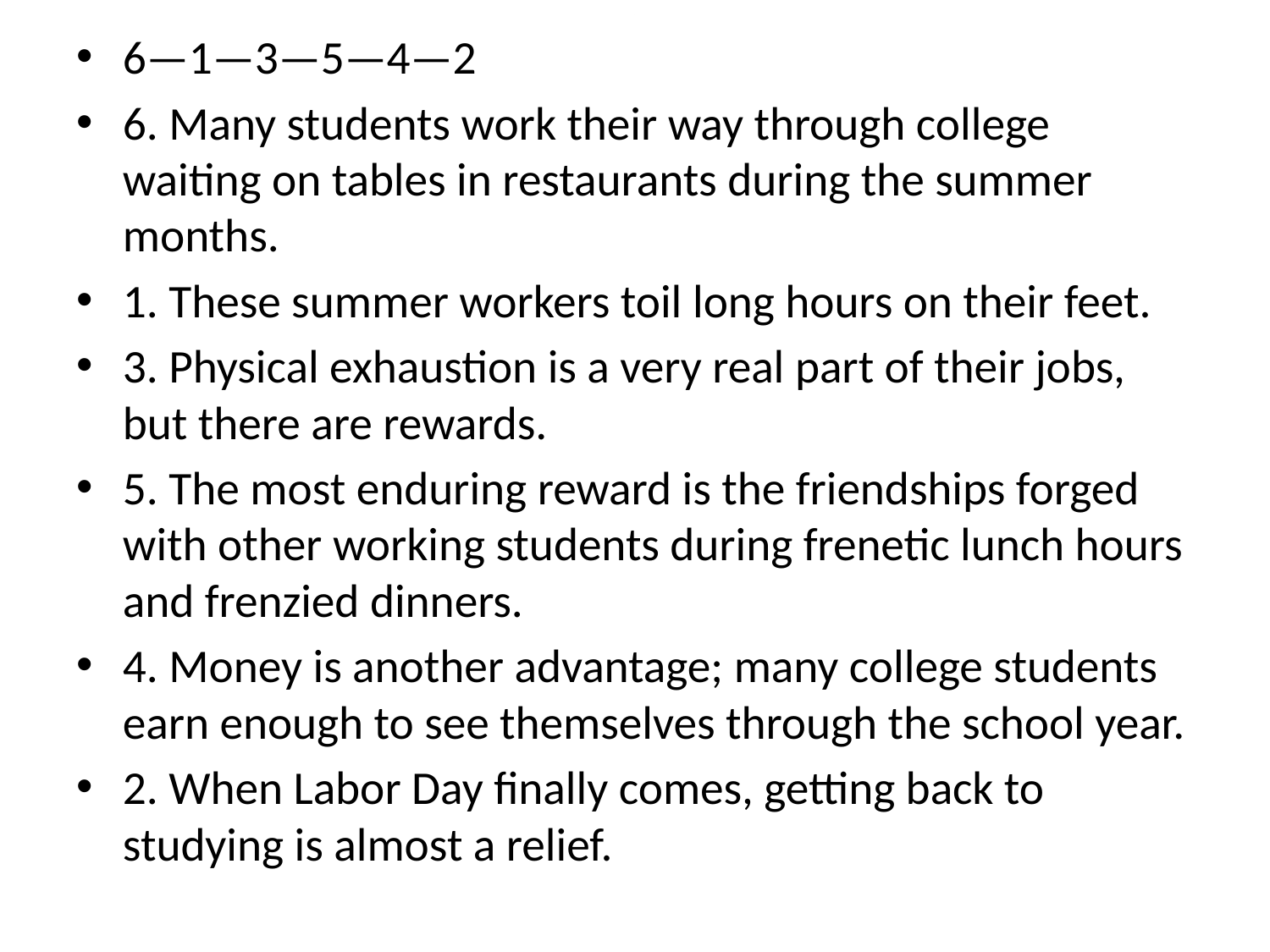

# 3
6—1—3—5—4—2
6. Many students work their way through college waiting on tables in restaurants during the summer months.
1. These summer workers toil long hours on their feet.
3. Physical exhaustion is a very real part of their jobs, but there are rewards.
5. The most enduring reward is the friendships forged with other working students during frenetic lunch hours and frenzied dinners.
4. Money is another advantage; many college students earn enough to see themselves through the school year.
2. When Labor Day finally comes, getting back to studying is almost a relief.